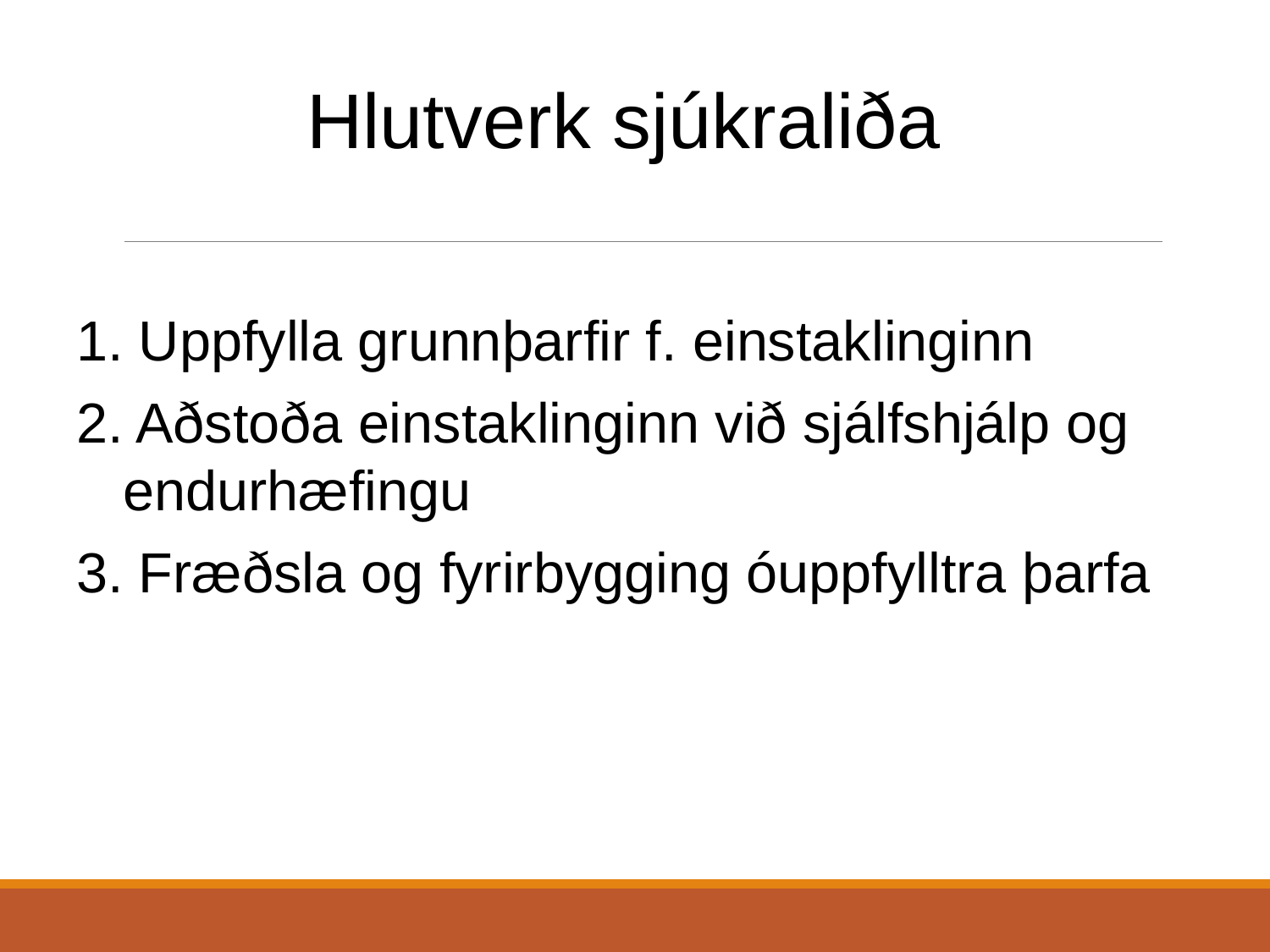

Hlutverk sjúkraliða
1. Uppfylla grunnþarfir f. einstaklinginn
2. Aðstoða einstaklinginn við sjálfshjálp og endurhæfingu
3. Fræðsla og fyrirbygging óuppfylltra þarfa